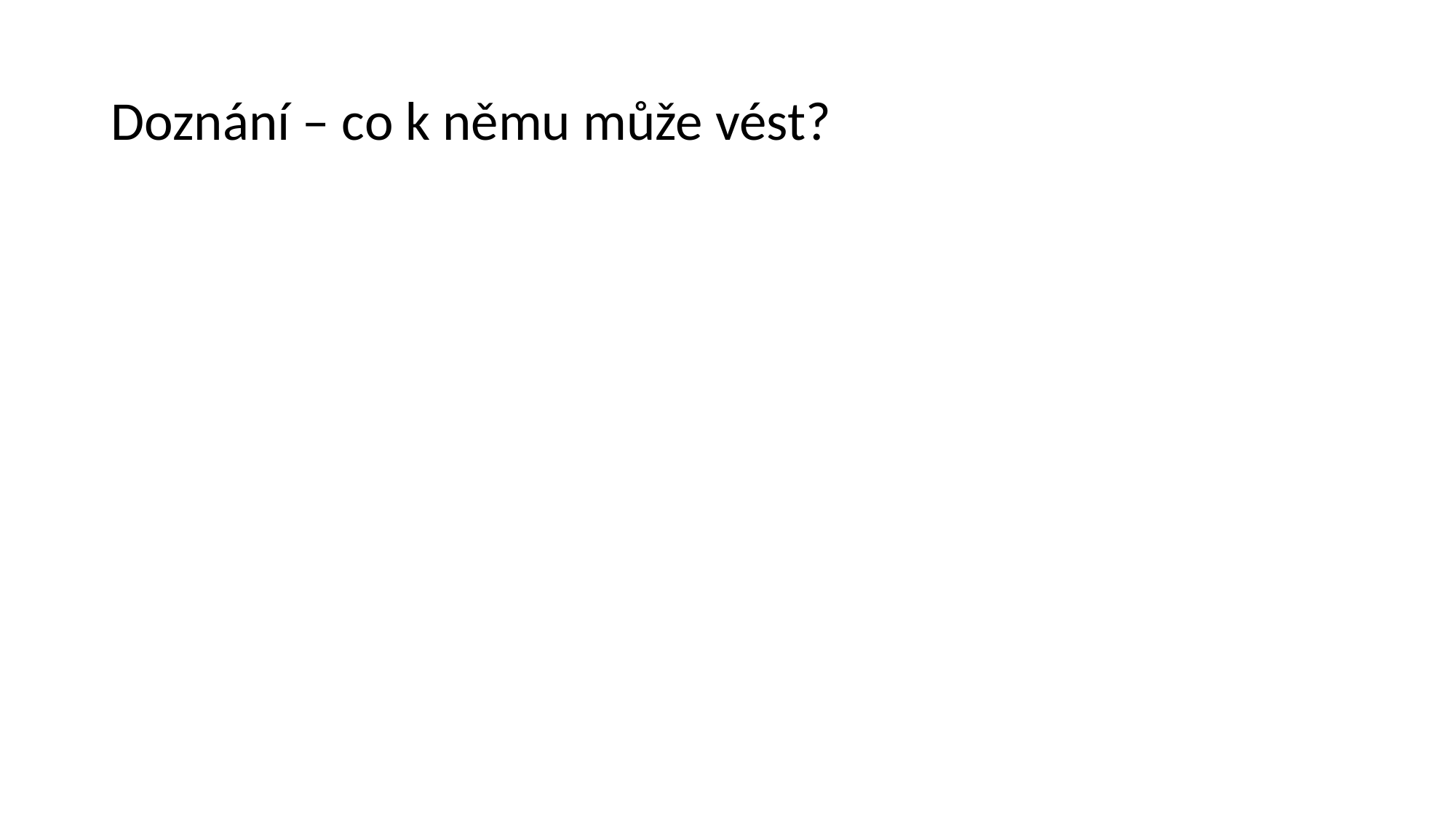

# Doznání – co k němu může vést?